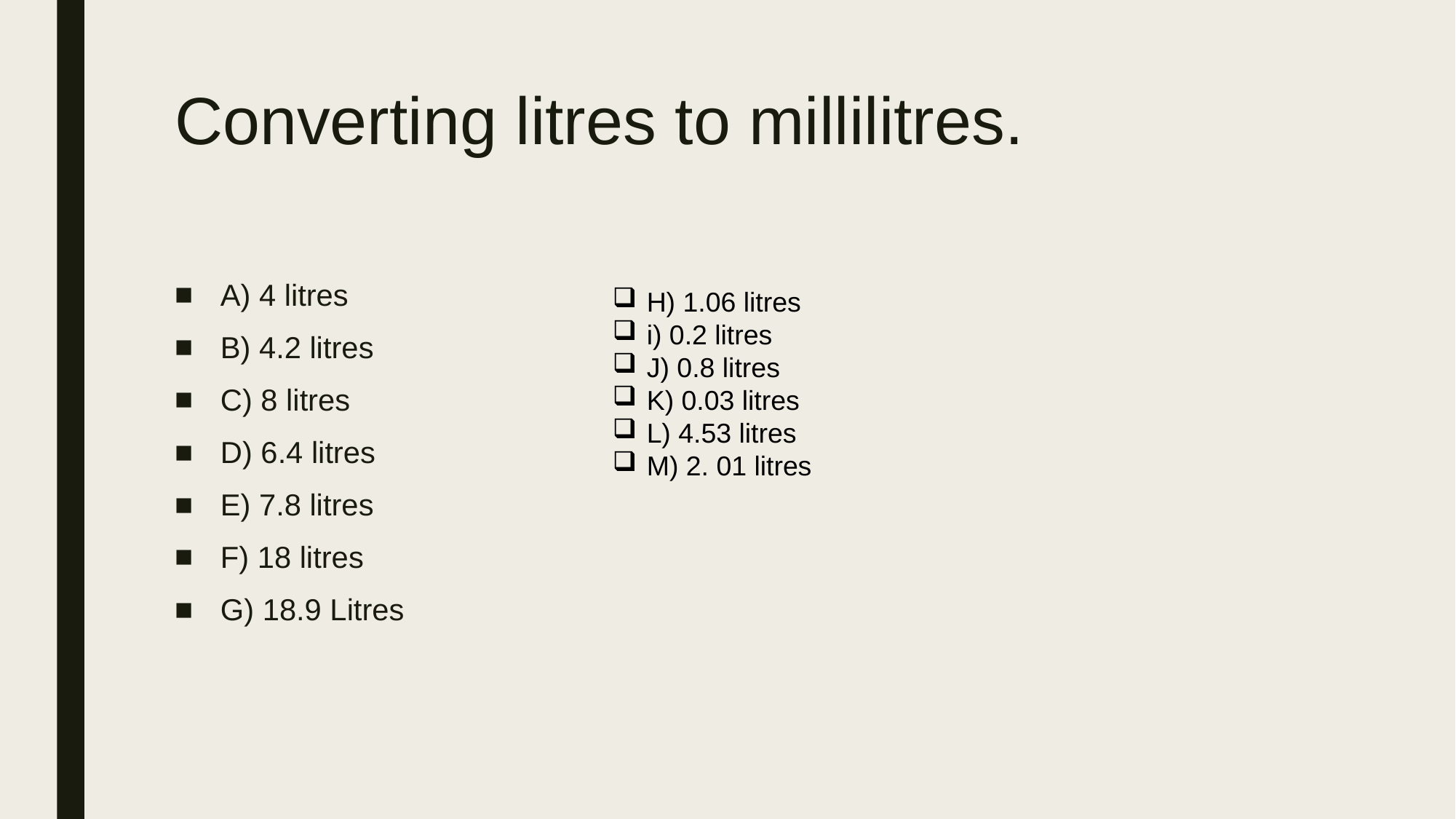

# Converting litres to millilitres.
A) 4 litres
B) 4.2 litres
C) 8 litres
D) 6.4 litres
E) 7.8 litres
F) 18 litres
G) 18.9 Litres

H) 1.06 litres
i) 0.2 litres
J) 0.8 litres
K) 0.03 litres
L) 4.53 litres
M) 2. 01 litres